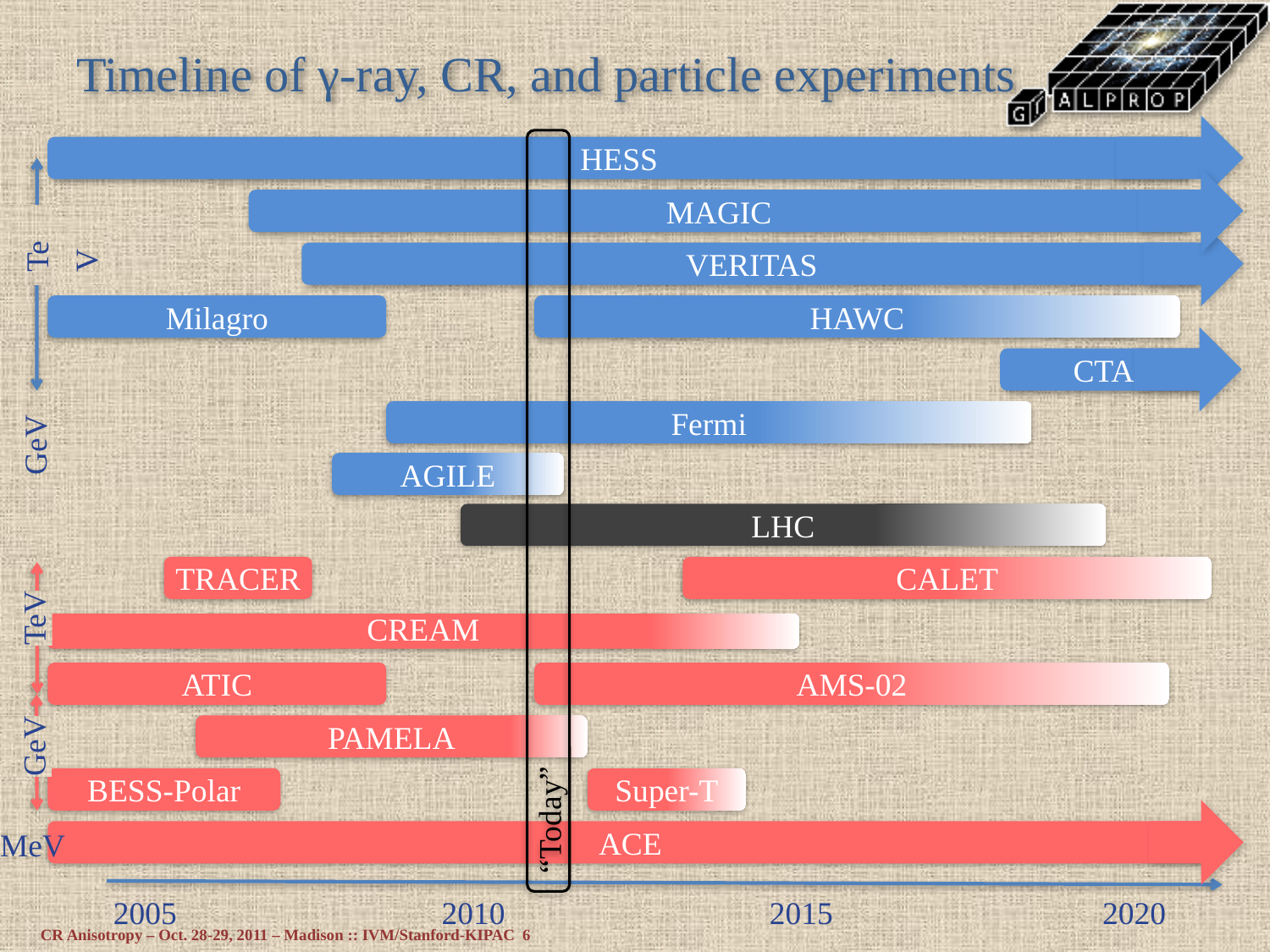

# Timeline of γ-ray, CR, and particle experiments

HESS

MAGIC
TeV

VERITAS
Milagro
HAWC

CTA
Fermi
GeV
AGILE
  “Today”
LHC
TRACER
CALET
TeV
CREAM
ATIC
AMS-02
PAMELA
GeV
BESS-Polar
Super-T

ACE
MeV
2005
2010
2015
2020